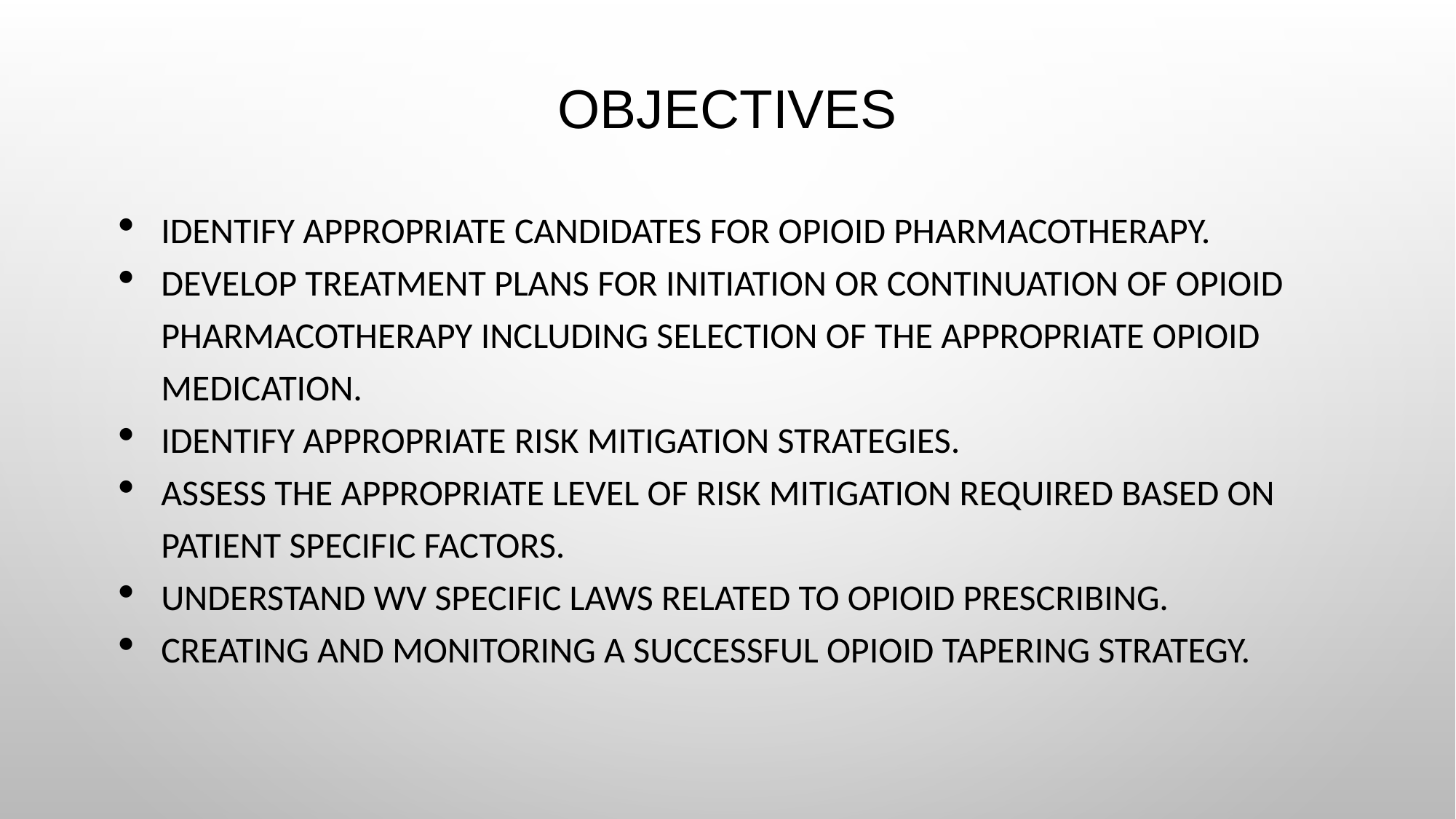

# objectives
Identify appropriate candidates for opioid pharmacotherapy.
Develop treatment plans for initiation or continuation of opioid pharmacotherapy including selection of the appropriate opioid medication.
Identify appropriate risk mitigation strategies.
Assess the appropriate level of risk mitigation required based on patient specific factors.
Understand WV specific laws related to opioid prescribing.
Creating and monitoring a successful opioid tapering strategy.